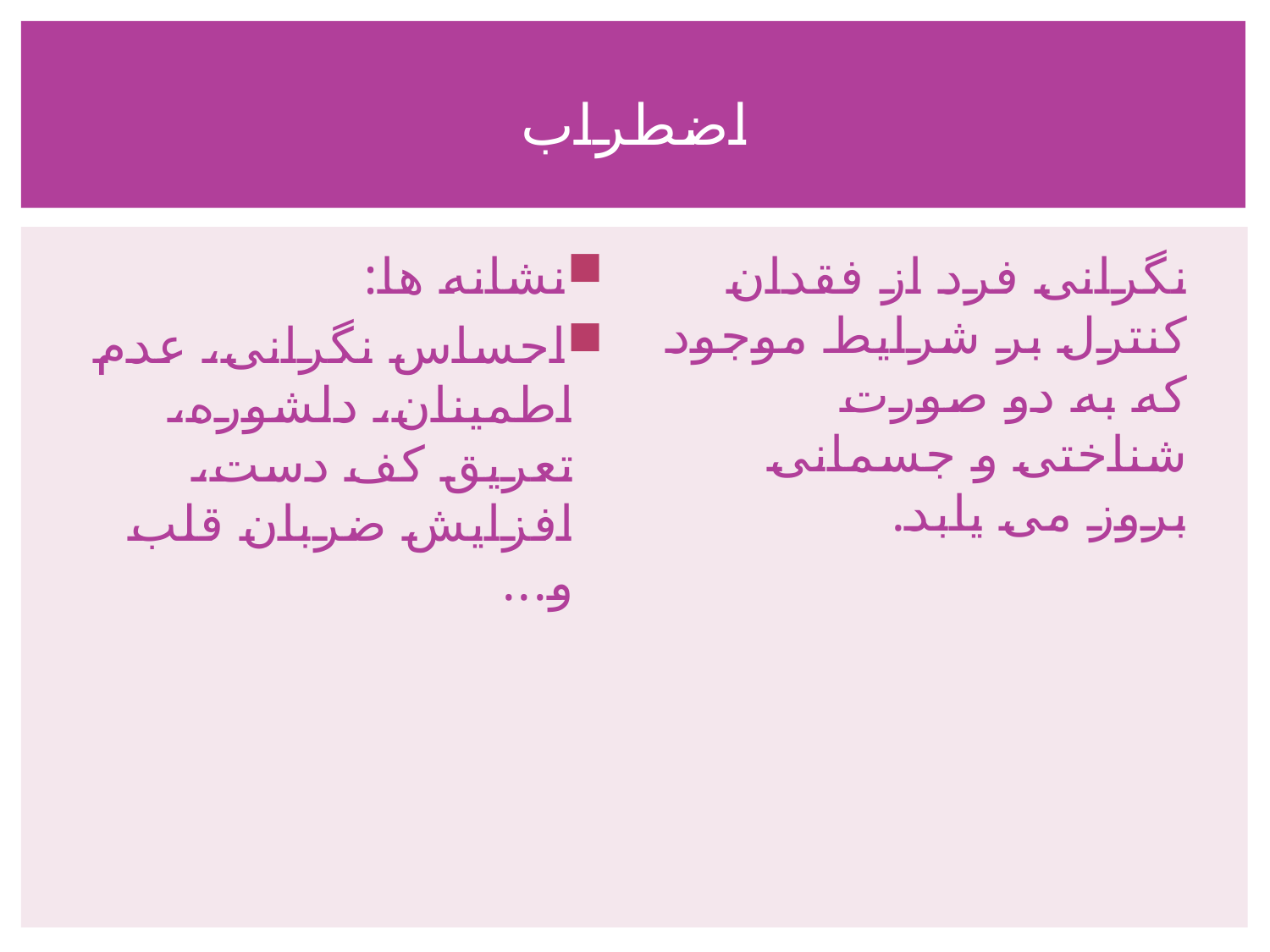

# اضطراب
نشانه ها:
احساس نگرانی، عدم اطمینان، دلشوره، تعریق کف دست، افزایش ضربان قلب و...

نگرانی فرد از فقدان کنترل بر شرایط موجود که به دو صورت شناختی و جسمانی بروز می یابد.